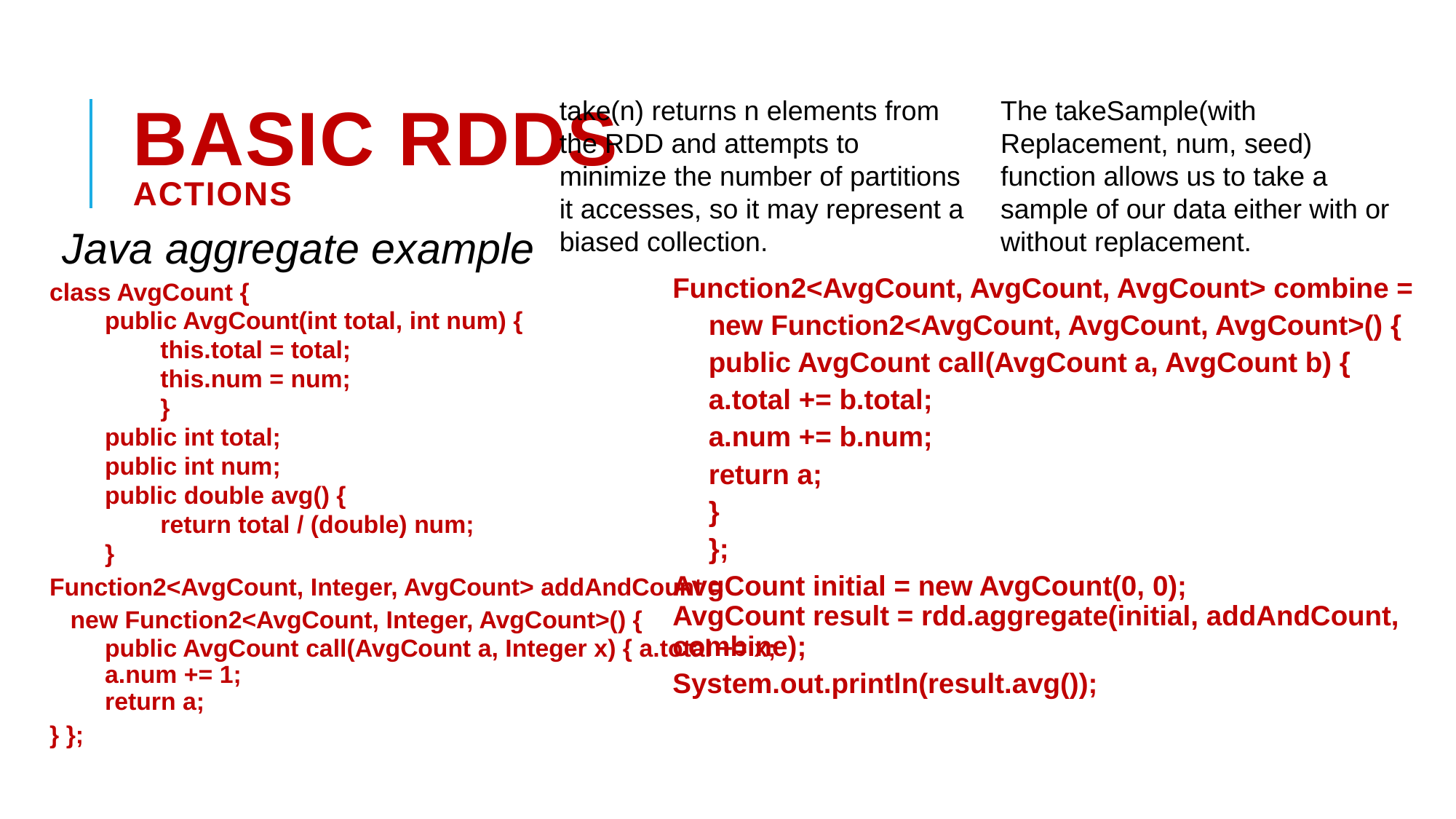

# Basic RDDs Actions
The takeSample(with Replacement, num, seed) function allows us to take a sample of our data either with or without replacement.
take(n) returns n elements from the RDD and attempts to minimize the number of partitions it accesses, so it may represent a biased collection.
Java aggregate example
class AvgCount {
public AvgCount(int total, int num) {
this.total = total;
this.num = num;
}
public int total;
public int num;
public double avg() {
return total / (double) num;
}
Function2<AvgCount, Integer, AvgCount> addAndCount =
   new Function2<AvgCount, Integer, AvgCount>() {
public AvgCount call(AvgCount a, Integer x) { a.total += x;
a.num += 1;
return a;
} };

Function2<AvgCount, AvgCount, AvgCount> combine =
	new Function2<AvgCount, AvgCount, AvgCount>() {
		public AvgCount call(AvgCount a, AvgCount b) {
			a.total += b.total;
			a.num += b.num;
			return a;
		}
	};
AvgCount initial = new AvgCount(0, 0);
AvgCount result = rdd.aggregate(initial, addAndCount, combine);
System.out.println(result.avg());